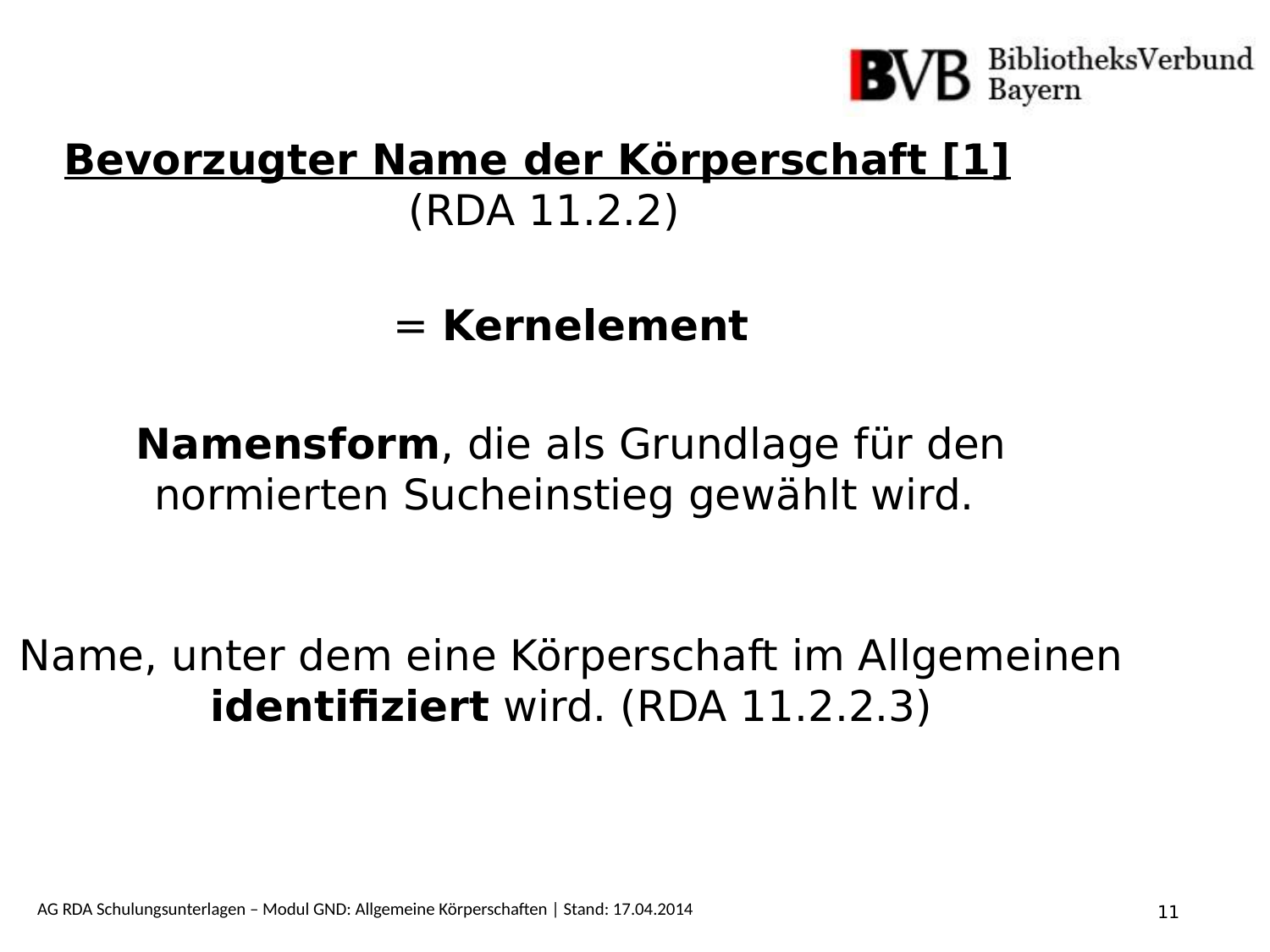

Bevorzugter Name der Körperschaft [1]
 (RDA 11.2.2)
= Kernelement

Namensform, die als Grundlage für den normierten Sucheinstieg gewählt wird.
Name, unter dem eine Körperschaft im Allgemeinen identifiziert wird. (RDA 11.2.2.3)